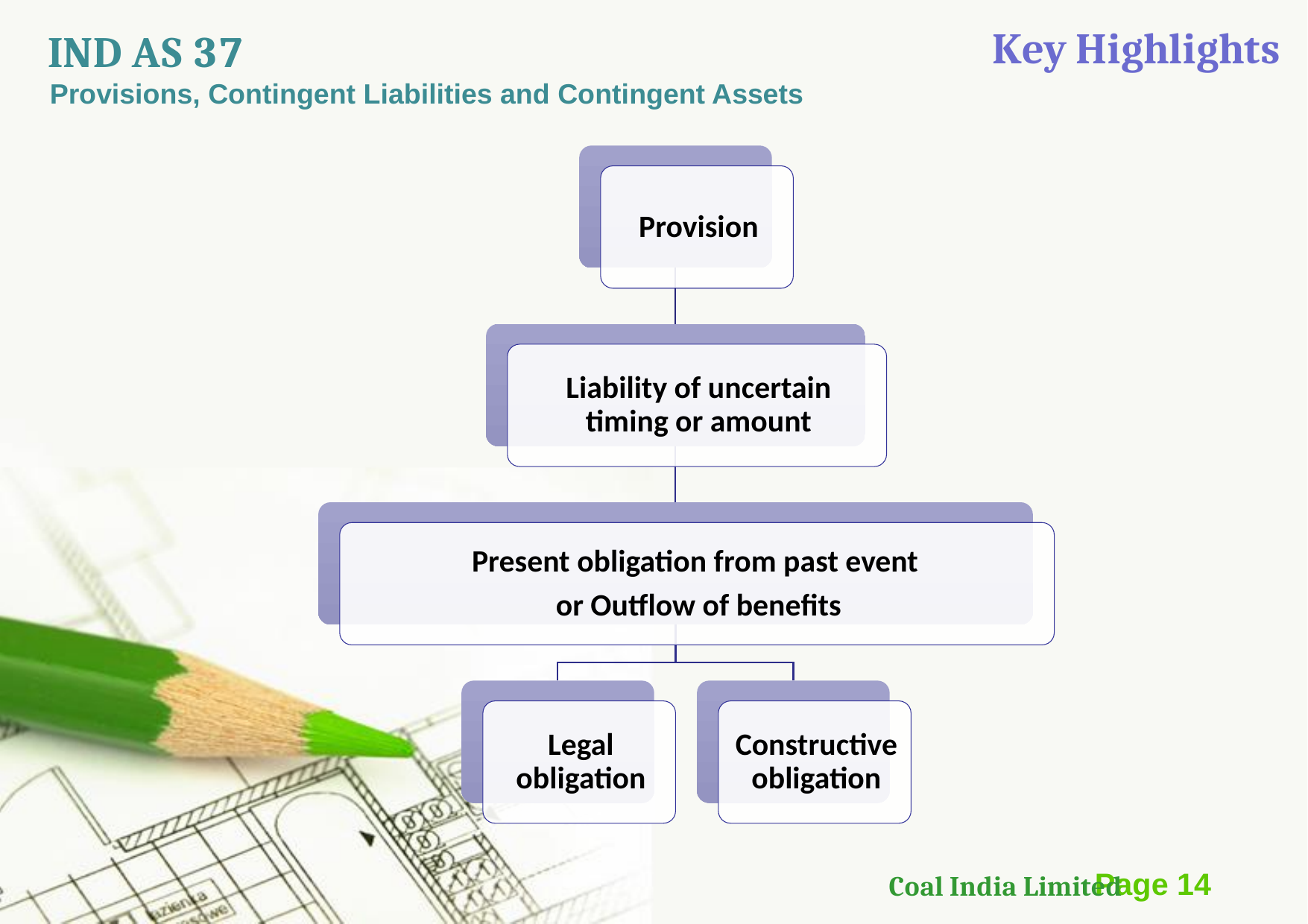

Key Highlights
IND AS 37
Provisions, Contingent Liabilities and Contingent Assets
Provision
Liability of uncertain timing or amount
Present obligation from past event
or Outflow of benefits
Legal obligation
Constructive obligation